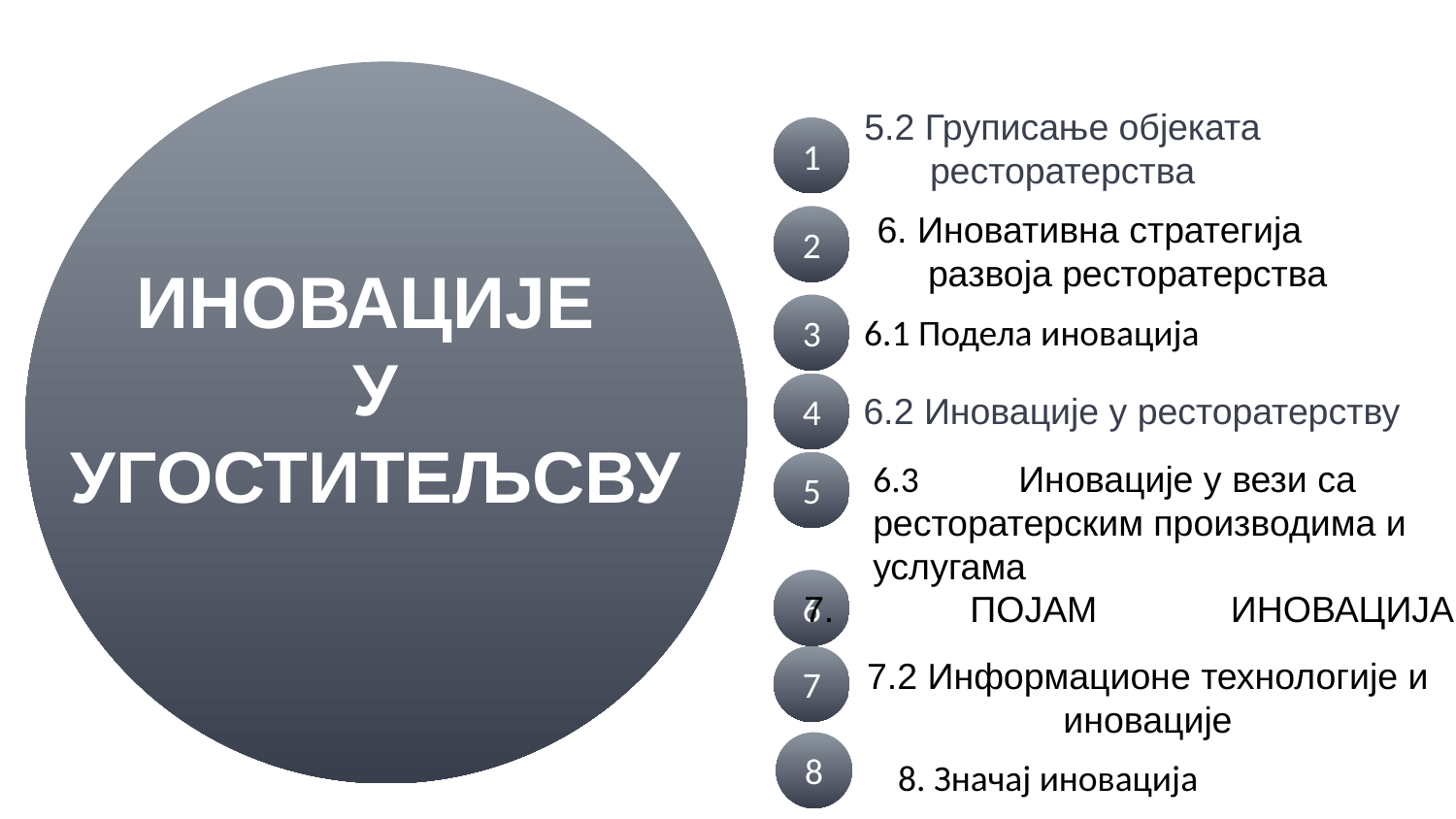

5.2 Груписање објеката ресторатерства
1
6. Иновативна стратегија
     развоја ресторатерства
2
ИНОВАЦИЈЕ
У УГОСТИТЕЉСВУ
3
6.1 Подела иновација
4
6.2 Иновације у ресторатерству
6.3	Иновације у вези са
ресторатерским производима и
услугама
5
6
 7. 	   ПОЈАМ	ИНОВАЦИЈА
7
7.2 Информационе технологије и иновације
8
  8. Значај иновација